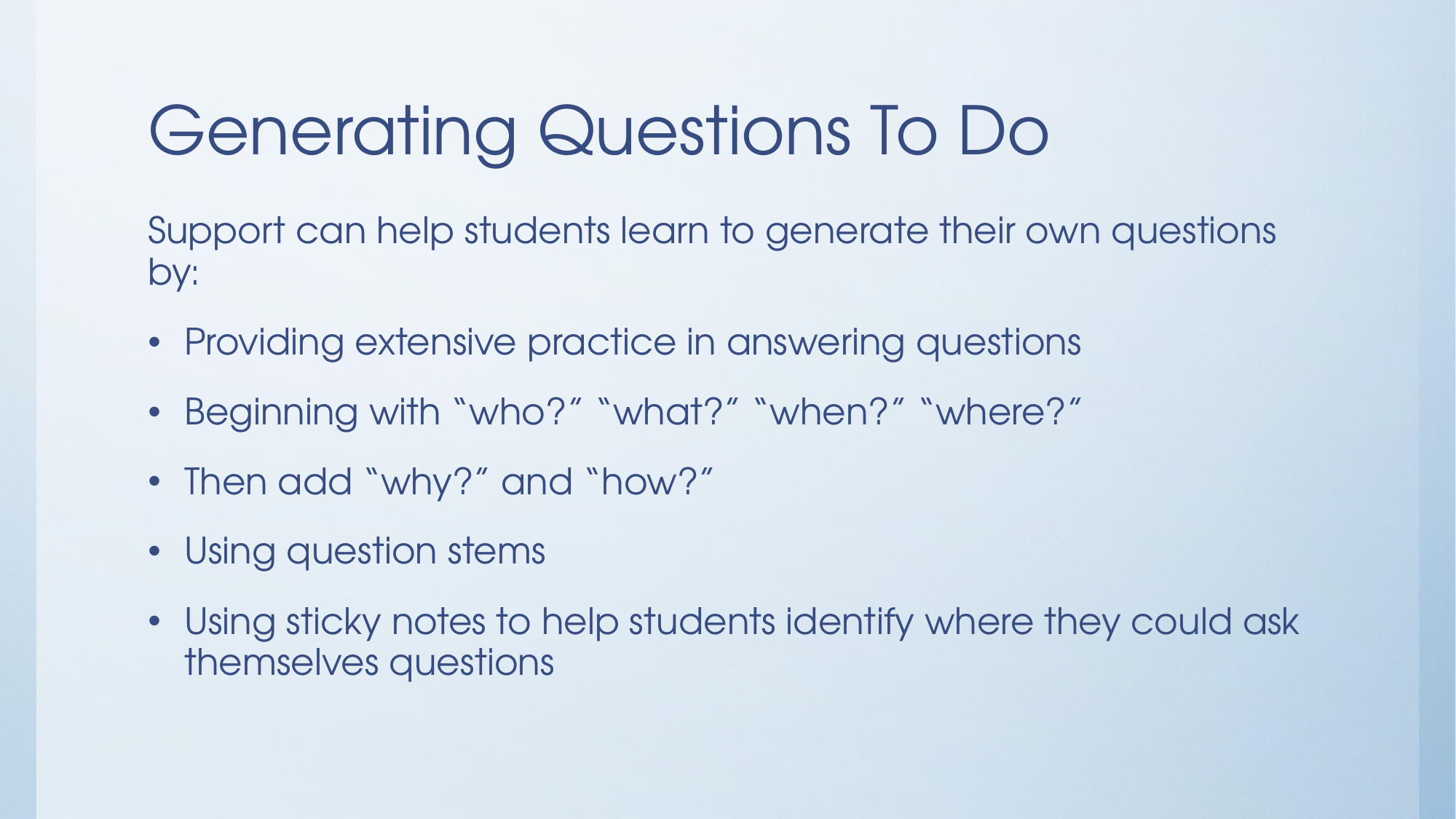

# Generating Questions To Do
Support can help students learn to generate their own questions by:
Providing extensive practice in answering questions
Beginning with “who?” “what?” “when?” “where?”
Then add “why?” and “how?”
Using question stems
Using sticky notes to help students identify where they could ask themselves questions